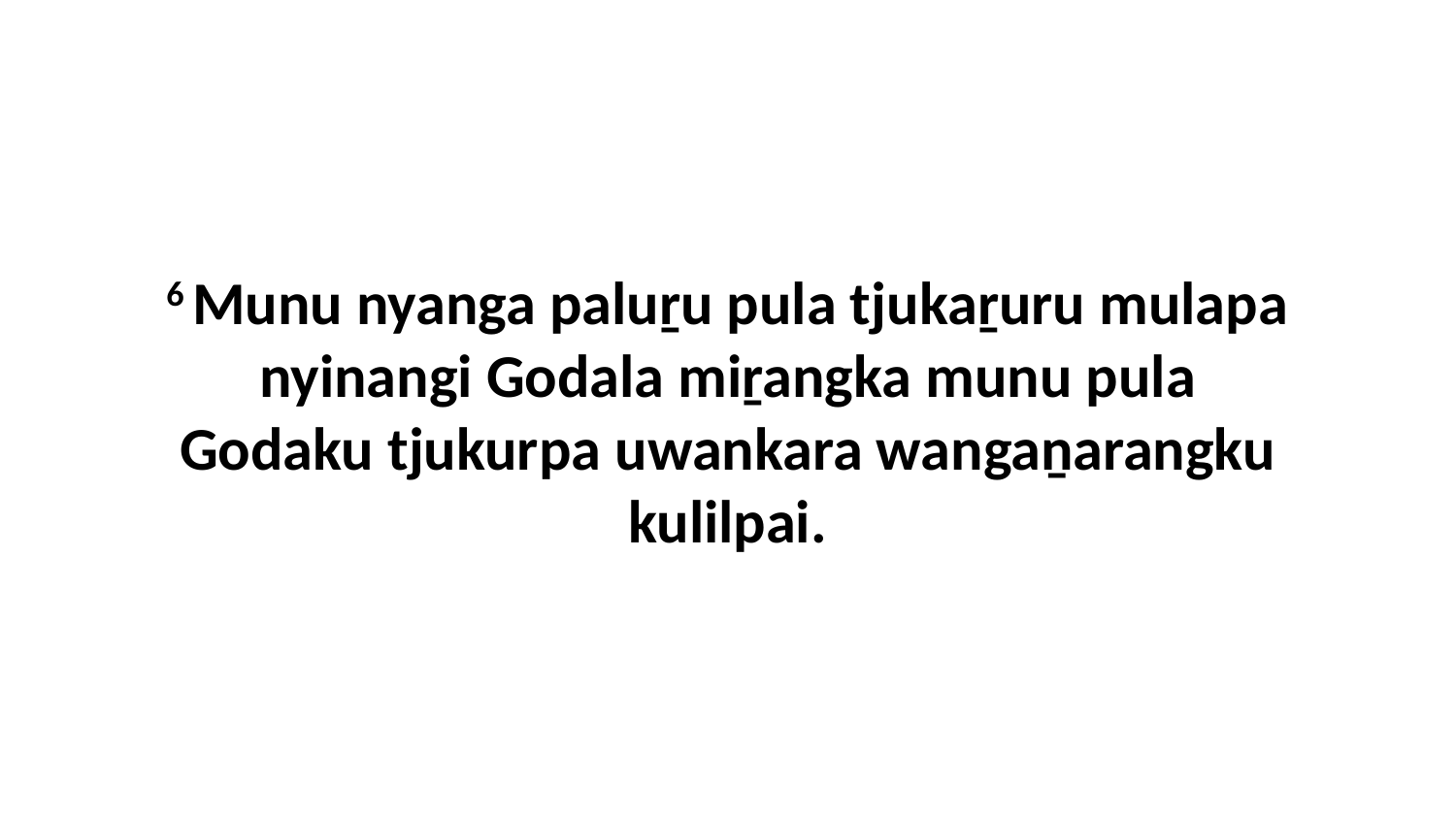

6 Munu nyanga paluṟu pula tjukaṟuru mulapa nyinangi Godala miṟangka munu pula Godaku tjukurpa uwankara wangaṉarangku kulilpai.